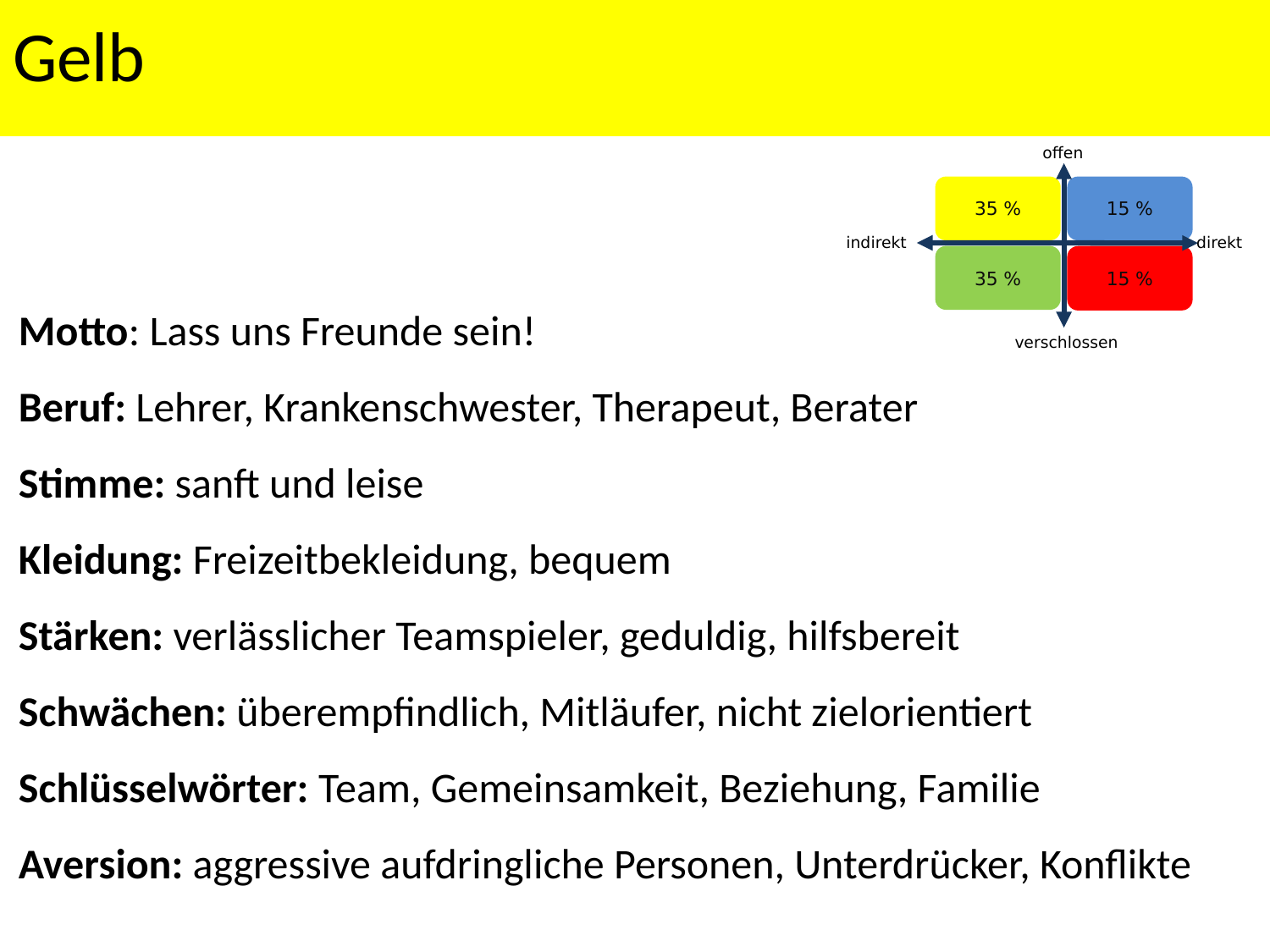

# Gelb
offen
35 %
15 %
indirekt
direkt
35 %
15 %
verschlossen
Motto: Lass uns Freunde sein!
Beruf: Lehrer, Krankenschwester, Therapeut, Berater
Stimme: sanft und leise
Kleidung: Freizeitbekleidung, bequem
Stärken: verlässlicher Teamspieler, geduldig, hilfsbereit
Schwächen: überempfindlich, Mitläufer, nicht zielorientiert
Schlüsselwörter: Team, Gemeinsamkeit, Beziehung, Familie
Aversion: aggressive aufdringliche Personen, Unterdrücker, Konflikte